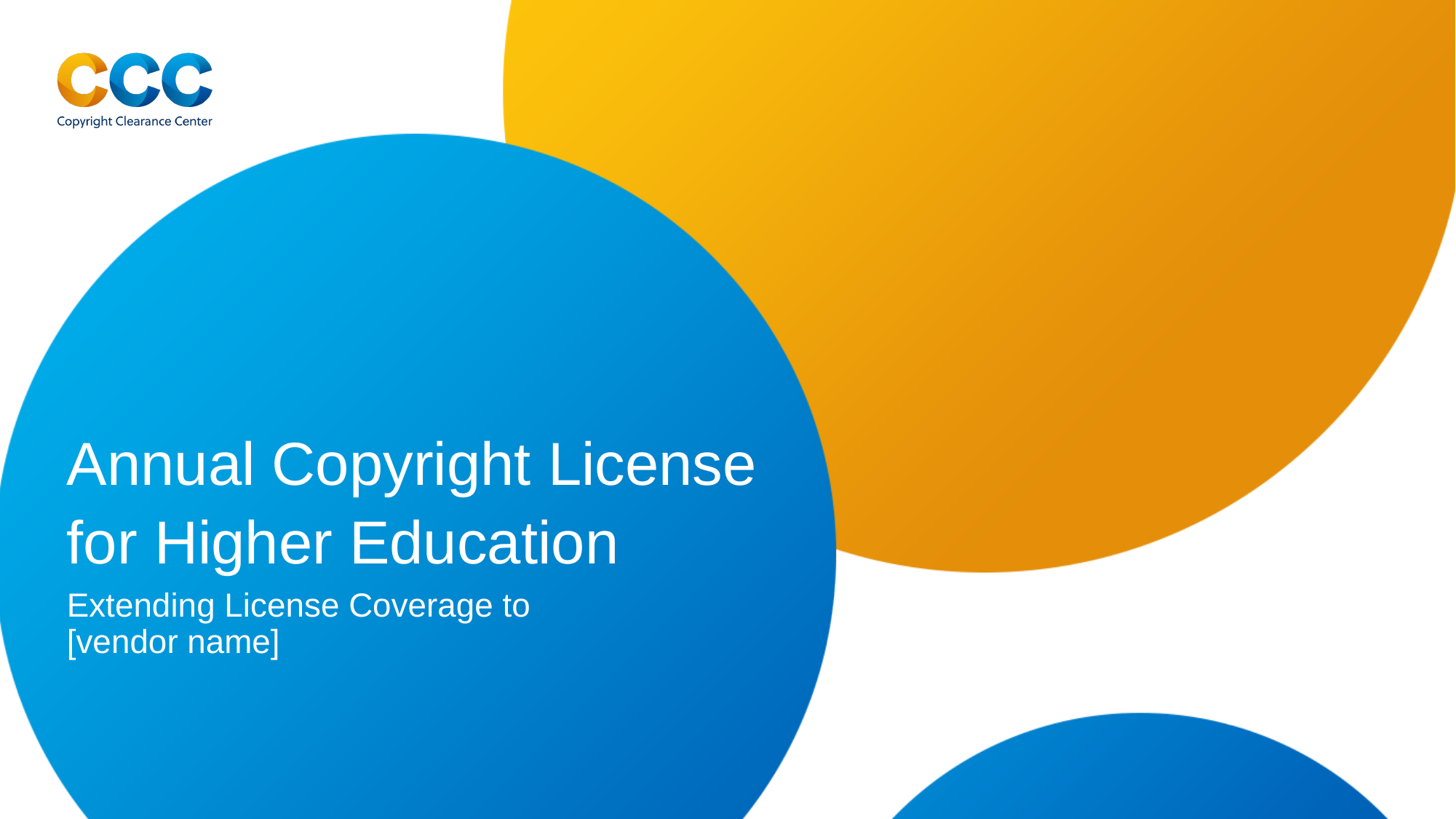

# Annual Copyright License for Higher Education
Extending License Coverage to [vendor name]